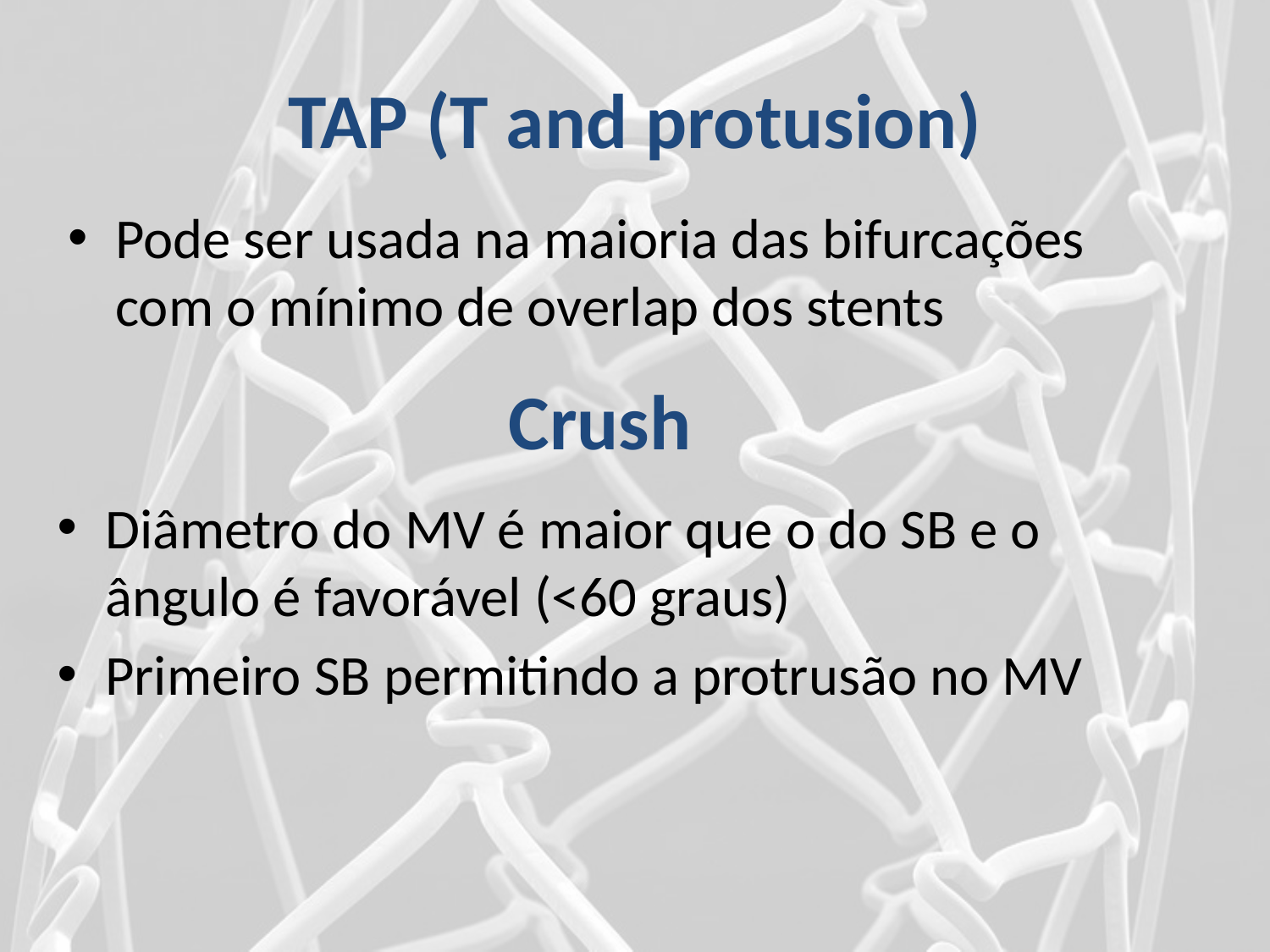

# TAP (T and protusion)
Pode ser usada na maioria das bifurcações com o mínimo de overlap dos stents
Crush
Diâmetro do MV é maior que o do SB e o ângulo é favorável (<60 graus)
Primeiro SB permitindo a protrusão no MV